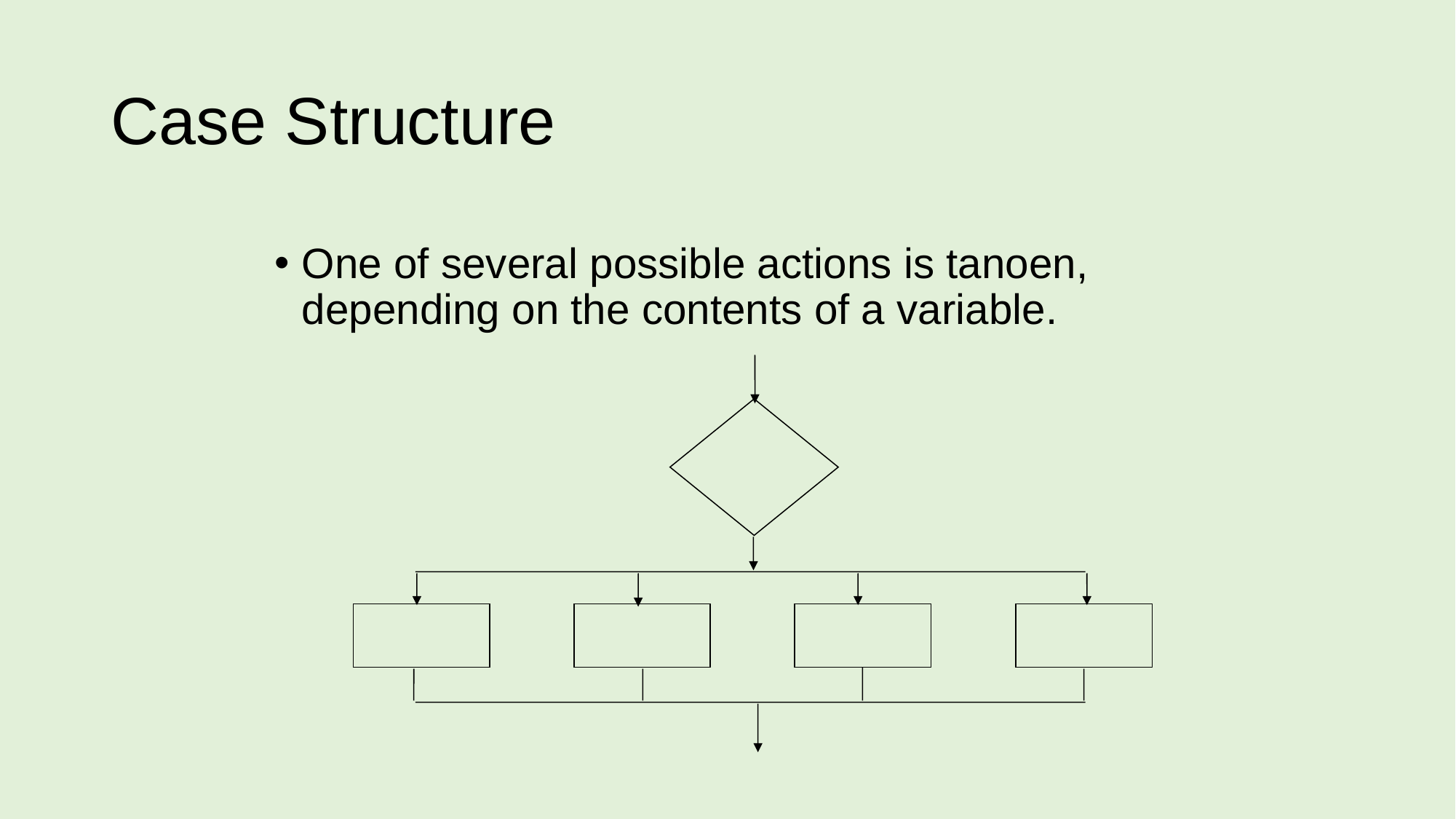

# Case Structure
One of several possible actions is tanoen, depending on the contents of a variable.